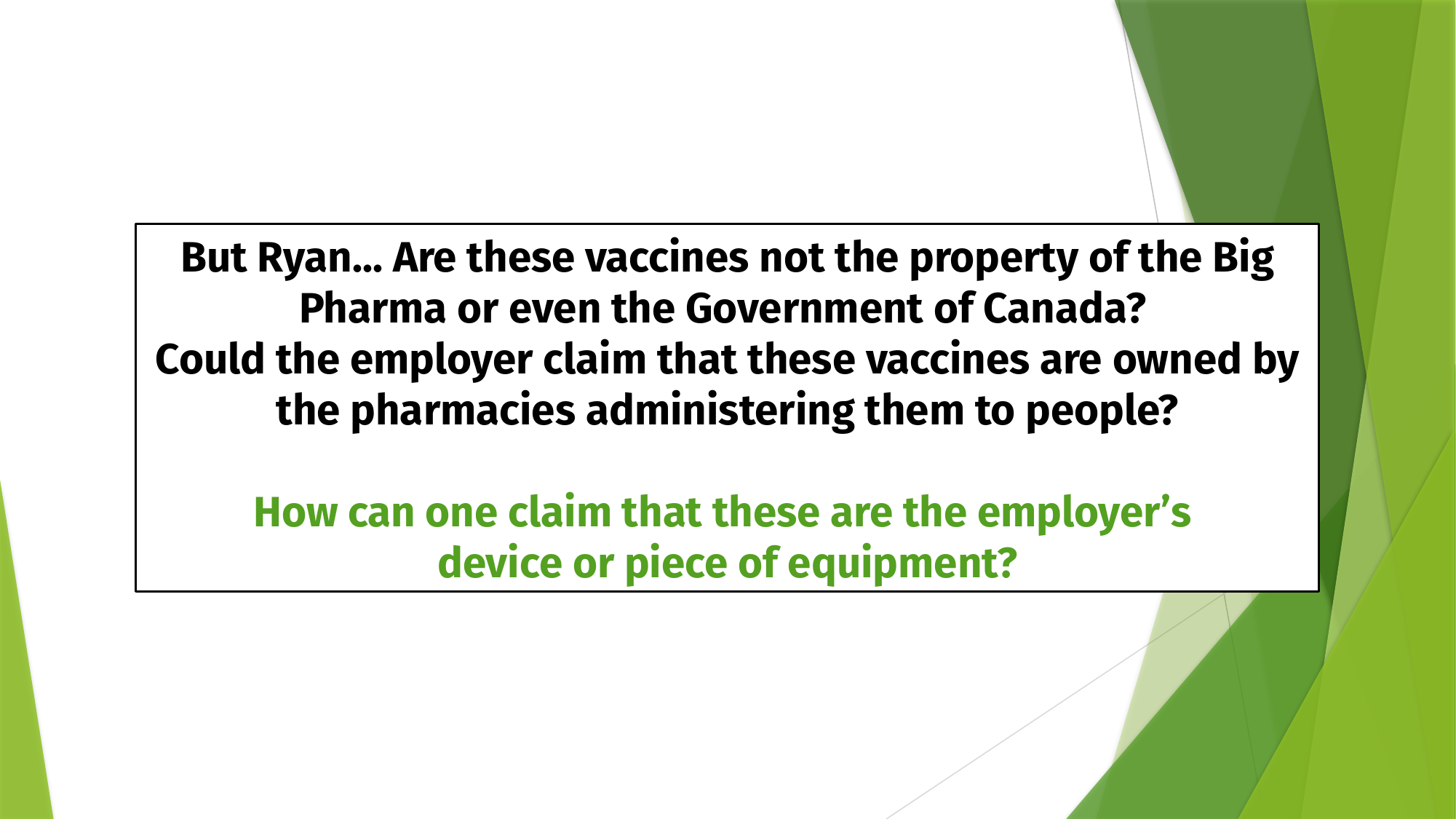

But Ryan... Are these vaccines not the property of the Big Pharma or even the Government of Canada?
Could the employer claim that these vaccines are owned by the pharmacies administering them to people?

How can one claim that these are the employer’s
device or piece of equipment?